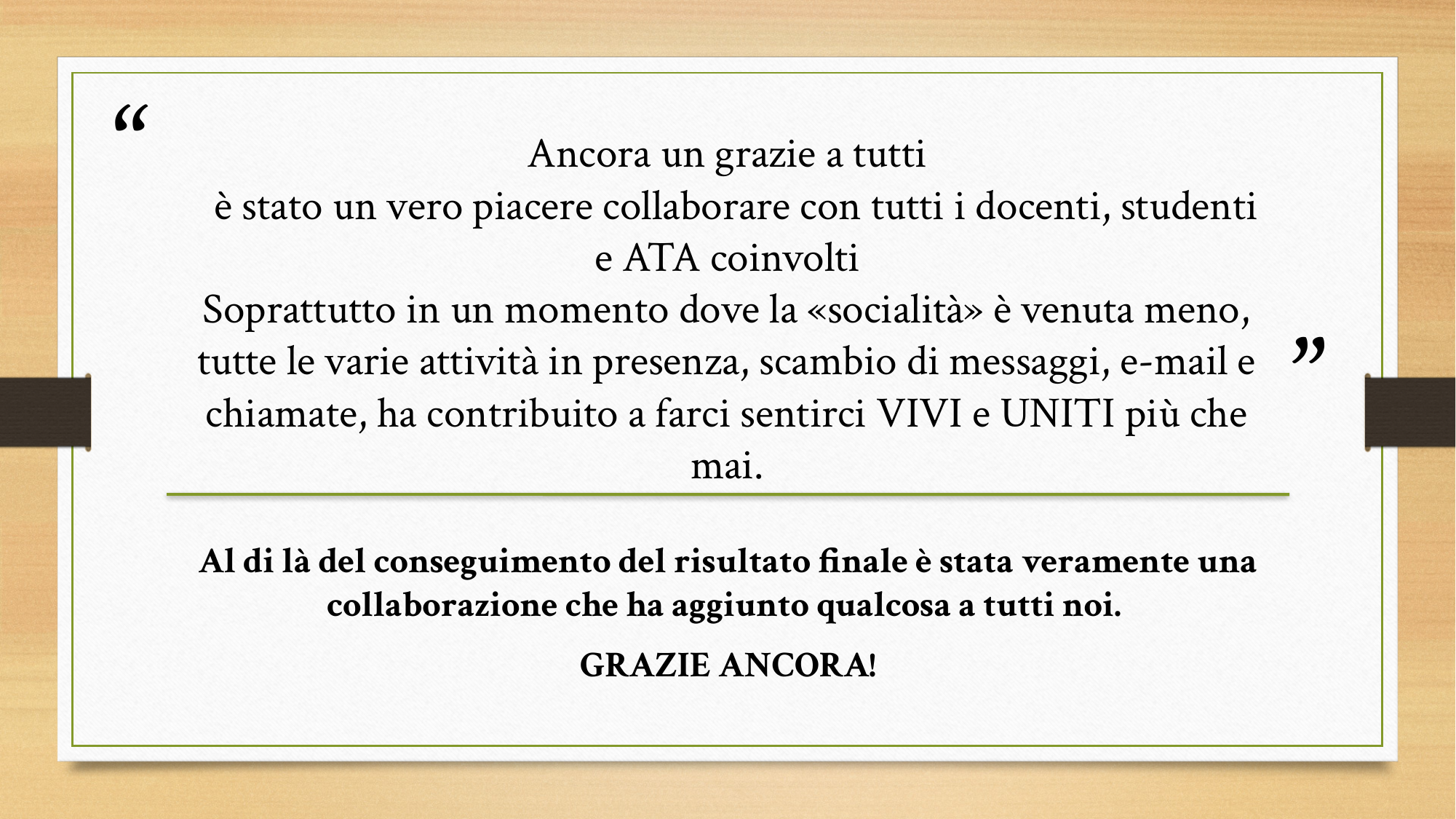

Ancora un grazie a tutti
  è stato un vero piacere collaborare con tutti i docenti, studenti e ATA coinvolti
Soprattutto in un momento dove la «socialità» è venuta meno, tutte le varie attività in presenza, scambio di messaggi, e-mail e chiamate, ha contribuito a farci sentirci VIVI e UNITI più che mai.
Al di là del conseguimento del risultato finale è stata veramente una collaborazione che ha aggiunto qualcosa a tutti noi.
GRAZIE ANCORA!